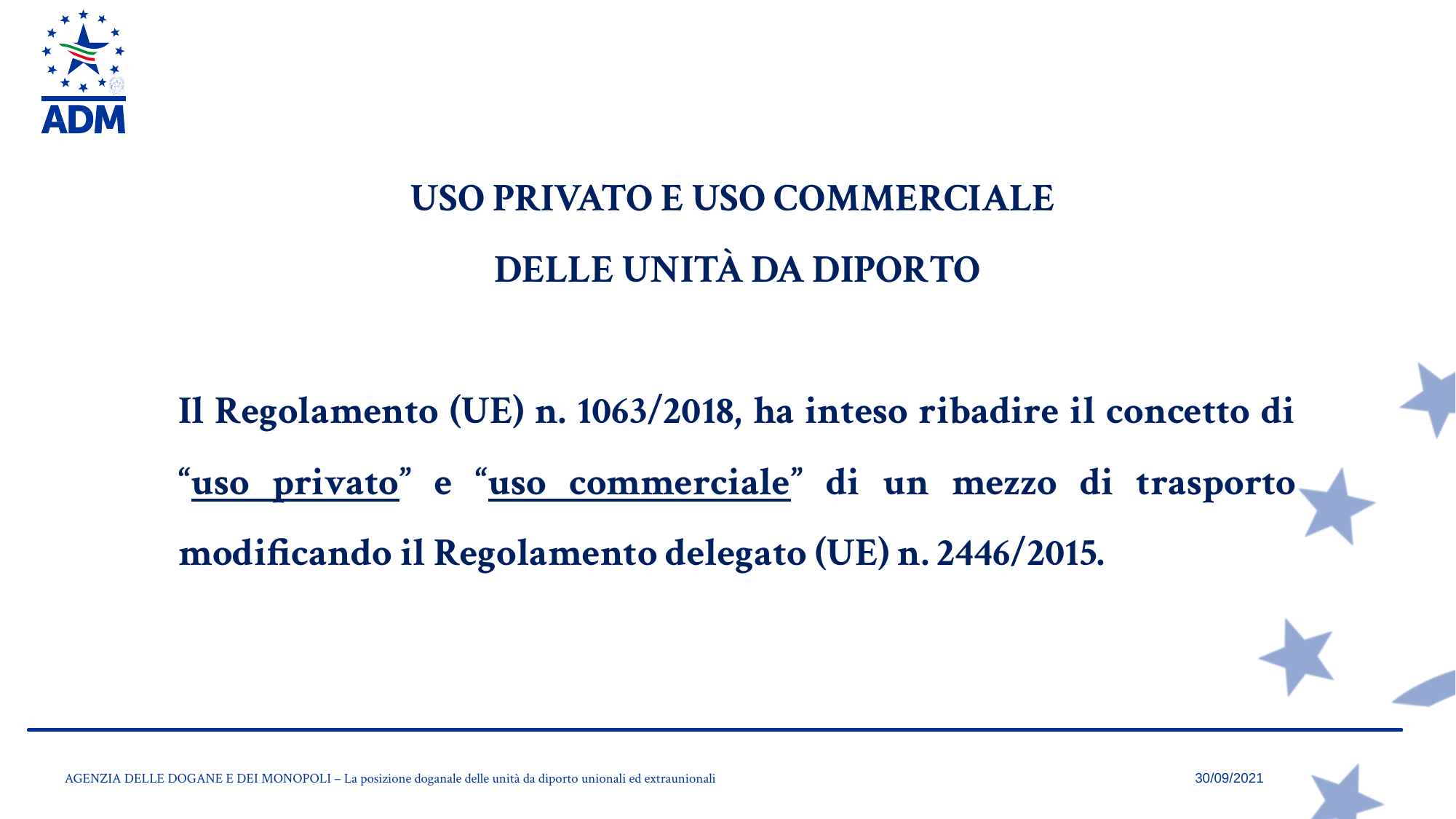

USO PRIVATO E USO COMMERCIALE
DELLE UNITÀ DA DIPORTO

Il Regolamento (UE) n. 1063/2018, ha inteso ribadire il concetto di “uso privato” e “uso commerciale” di un mezzo di trasporto modificando il Regolamento delegato (UE) n. 2446/2015.
e
AGENZIA DELLE DOGANE E DEI MONOPOLI – La posizione doganale delle unità da diporto unionali ed extraunionali
30/09/2021